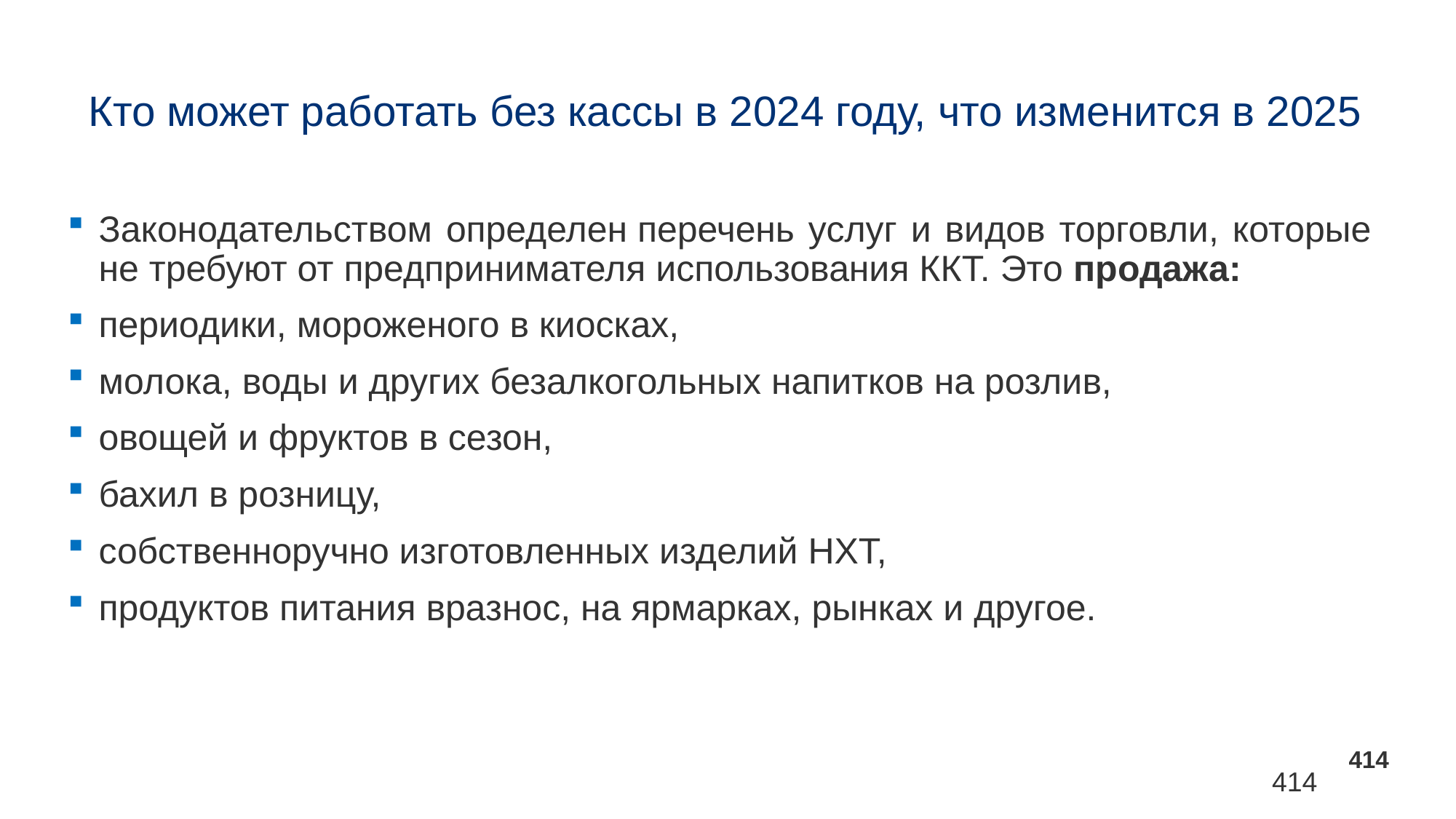

# Кто может работать без кассы в 2024 году, что изменится в 2025
Законодательством определен перечень услуг и видов торговли, которые не требуют от предпринимателя использования ККТ. Это продажа:
периодики, мороженого в киосках,
молока, воды и других безалкогольных напитков на розлив,
овощей и фруктов в сезон,
бахил в розницу,
собственноручно изготовленных изделий НХТ,
продуктов питания вразнос, на ярмарках, рынках и другое.
414